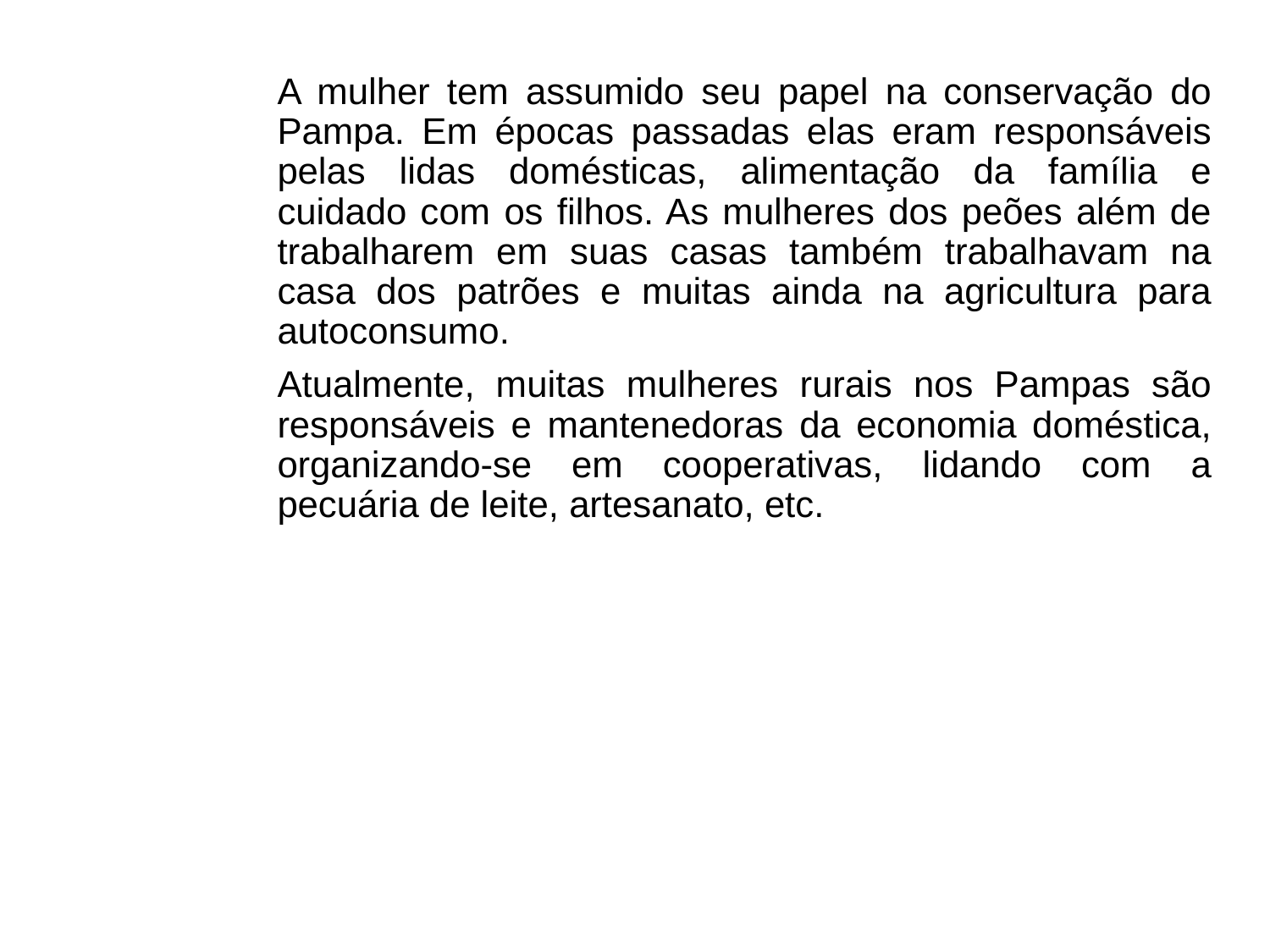

A mulher tem assumido seu papel na conservação do Pampa. Em épocas passadas elas eram responsáveis pelas lidas domésticas, alimentação da família e cuidado com os filhos. As mulheres dos peões além de trabalharem em suas casas também trabalhavam na casa dos patrões e muitas ainda na agricultura para autoconsumo.
Atualmente, muitas mulheres rurais nos Pampas são responsáveis e mantenedoras da economia doméstica, organizando-se em cooperativas, lidando com a pecuária de leite, artesanato, etc.